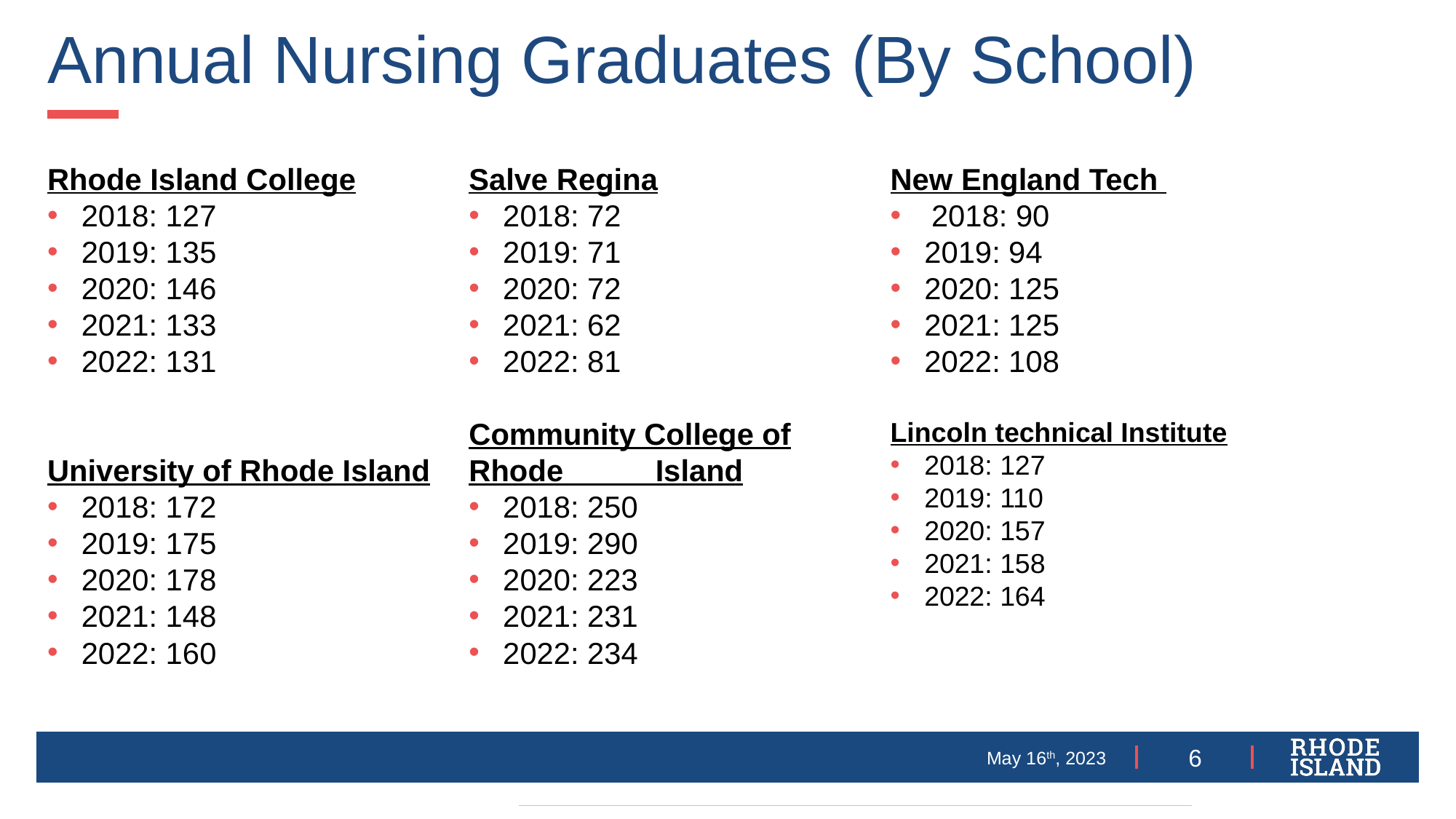

# Annual Nursing Graduates (By School)
Rhode Island College
2018: 127
2019: 135
2020: 146
2021: 133
2022: 131

University of Rhode Island
2018: 172
2019: 175
2020: 178
2021: 148
2022: 160

Salve Regina
2018: 72
2019: 71
2020: 72
2021: 62
2022: 81

Community College of Rhode           Island
2018: 250
2019: 290
2020: 223
2021: 231
2022: 234

New England Tech
2018: 90
2019: 94
2020: 125
2021: 125
2022: 108

Lincoln technical Institute
2018: 127
2019: 110
2020: 157
2021: 158
2022: 164

May 16th, 2023
6